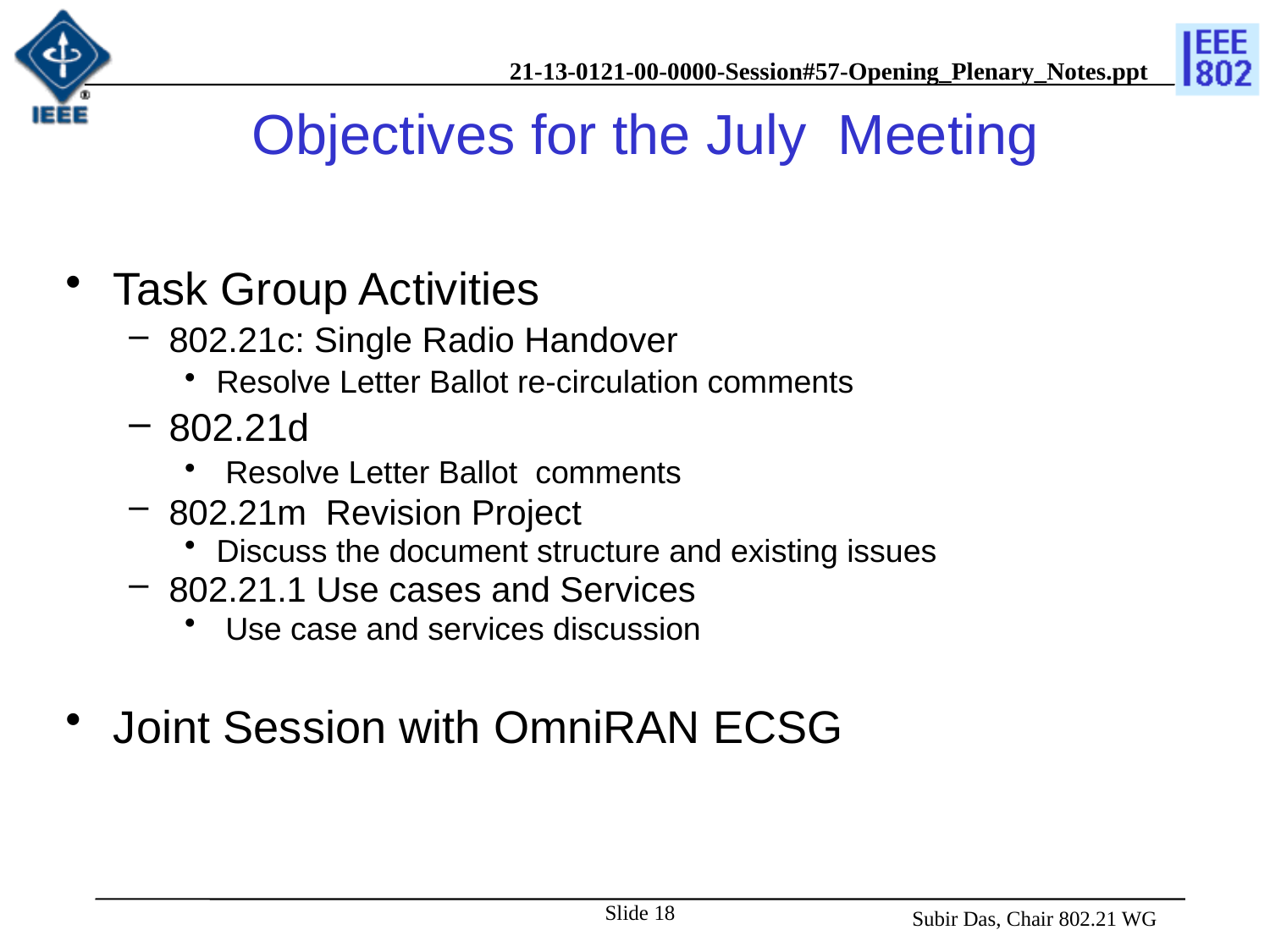

# Objectives for the July  Meeting

Task Group Activities
802.21c: Single Radio Handover
Resolve Letter Ballot re-circulation comments
802.21d
 Resolve Letter Ballot  comments
802.21m  Revision Project
Discuss the document structure and existing issues
802.21.1 Use cases and Services
 Use case and services discussion

Joint Session with OmniRAN ECSG

Slide 18
  Subir Das, Chair 802.21 WG